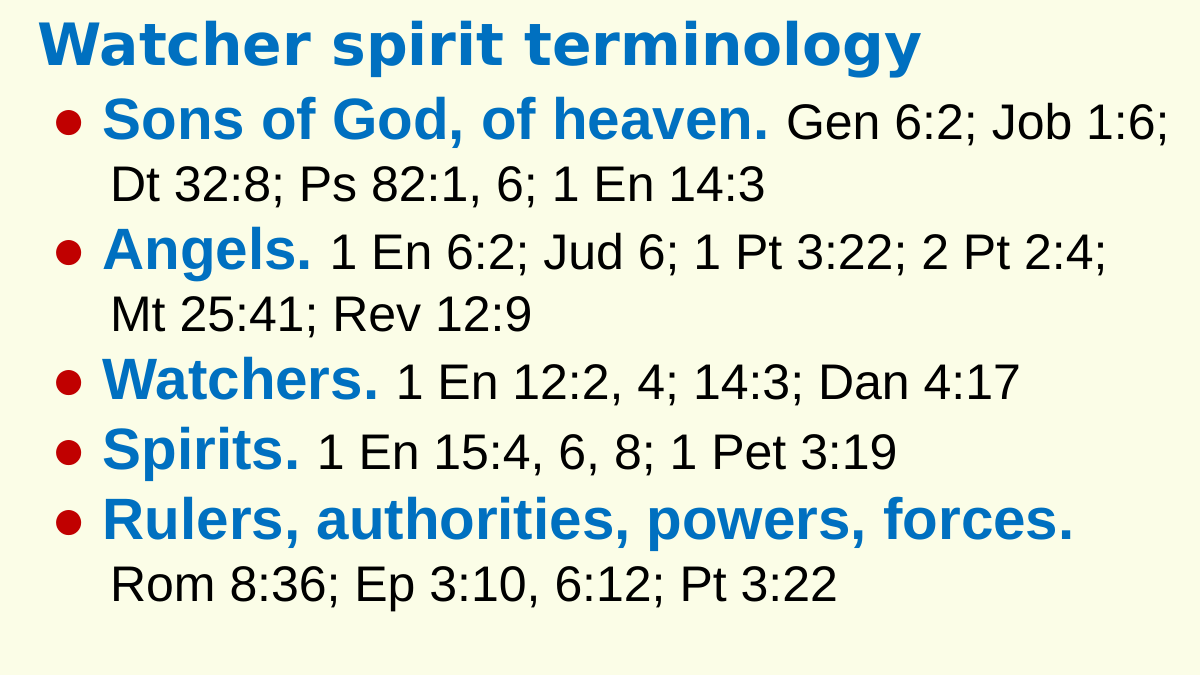

Watcher spirit terminology
● Sons of God, of heaven. Gen 6:2; Job 1:6; Dt 32:8; Ps 82:1, 6; 1 En 14:3
● Angels. 1 En 6:2; Jud 6; 1 Pt 3:22; 2 Pt 2:4;
Mt 25:41; Rev 12:9
● Watchers. 1 En 12:2, 4; 14:3; Dan 4:17
● Spirits. 1 En 15:4, 6, 8; 1 Pet 3:19
● Rulers, authorities, powers, forces.
Rom 8:36; Ep 3:10, 6:12; Pt 3:22